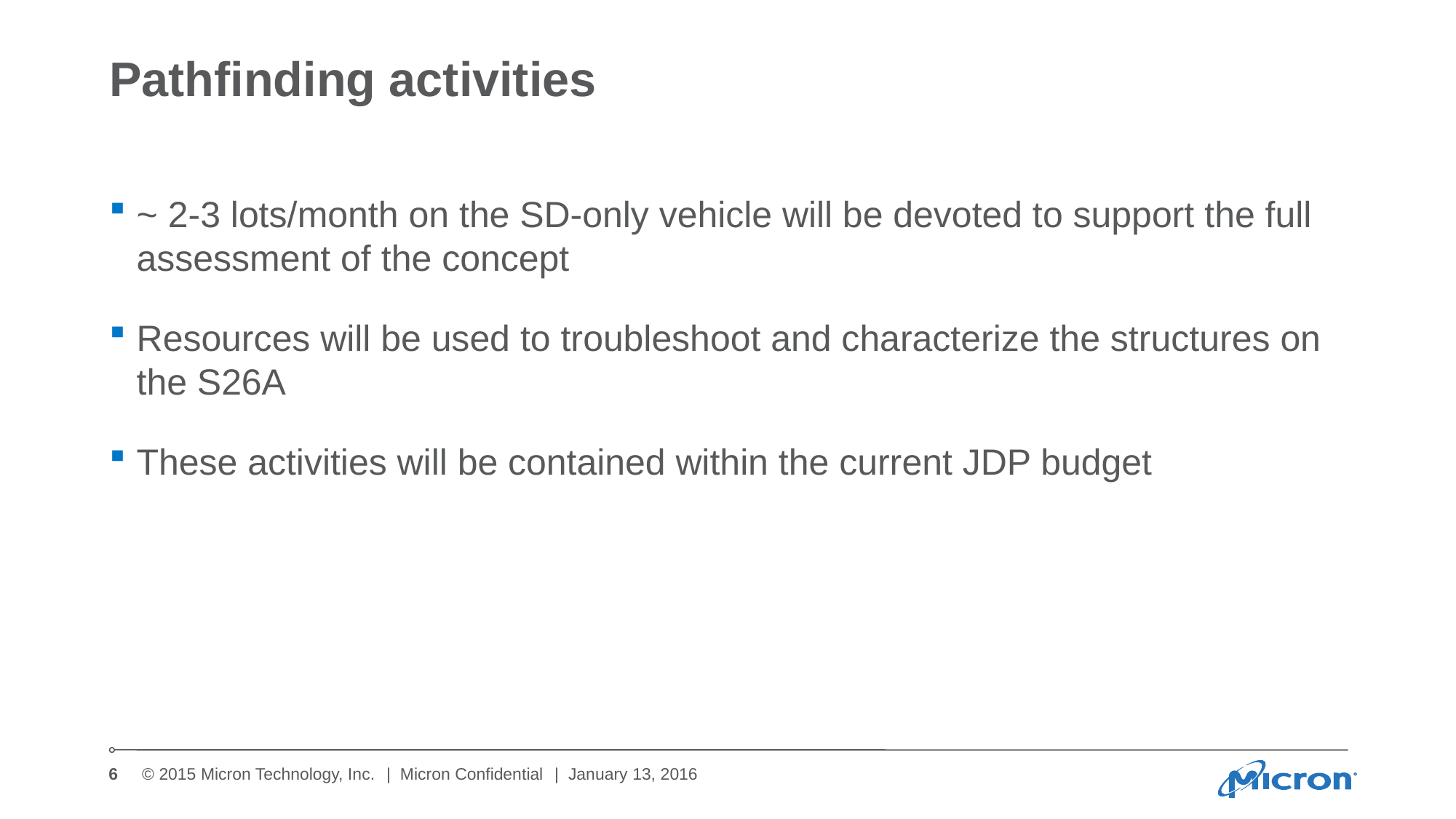

# Pathfinding activities

~ 2-3 lots/month on the SD-only vehicle will be devoted to support the full assessment of the concept
Resources will be used to troubleshoot and characterize the structures on the S26A
These activities will be contained within the current JDP budget

6
|  Micron Confidential
|  January 13, 2016